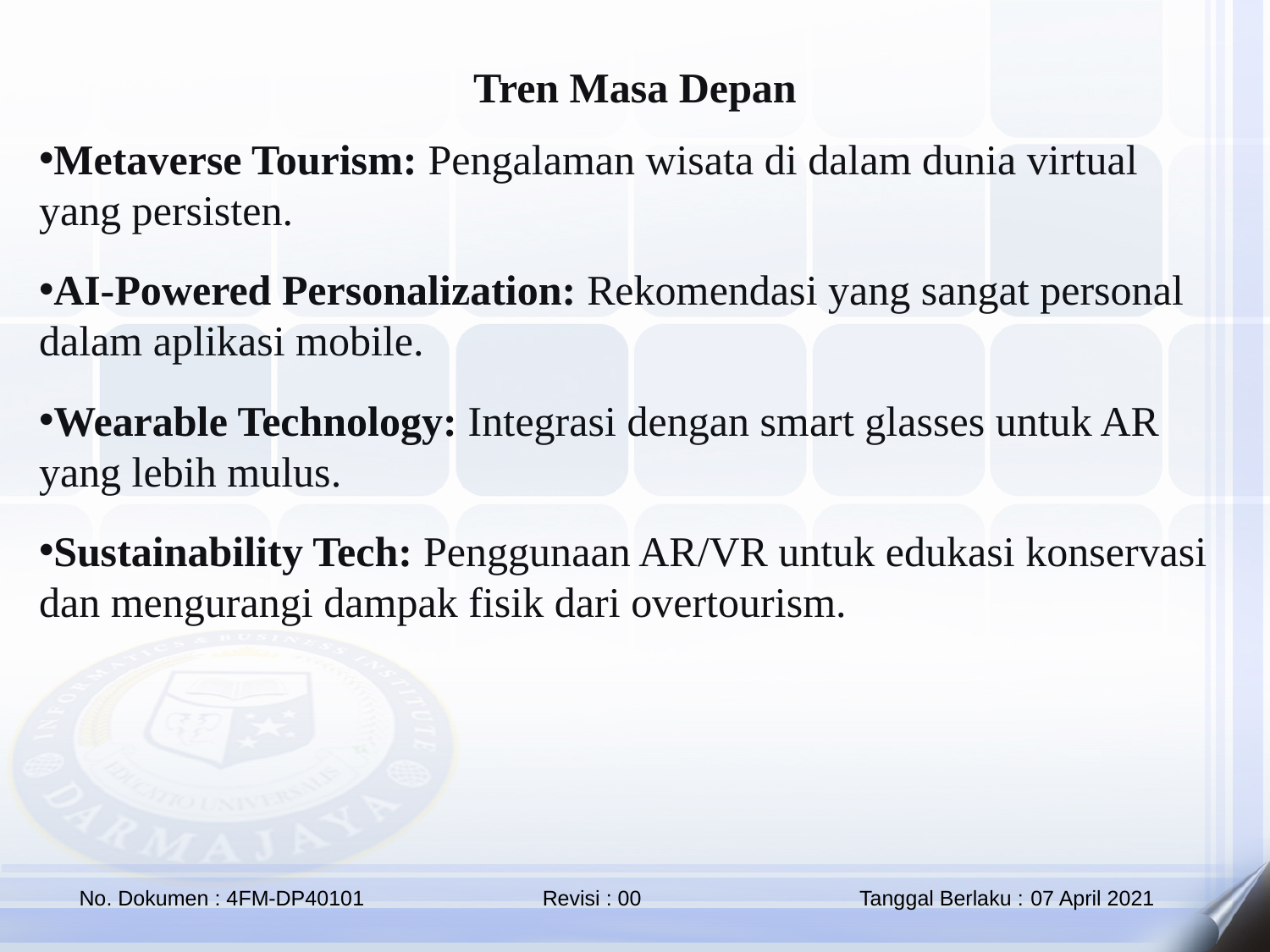

Tren Masa Depan
Metaverse Tourism: Pengalaman wisata di dalam dunia virtual yang persisten.
AI-Powered Personalization: Rekomendasi yang sangat personal dalam aplikasi mobile.
Wearable Technology: Integrasi dengan smart glasses untuk AR yang lebih mulus.
Sustainability Tech: Penggunaan AR/VR untuk edukasi konservasi dan mengurangi dampak fisik dari overtourism.